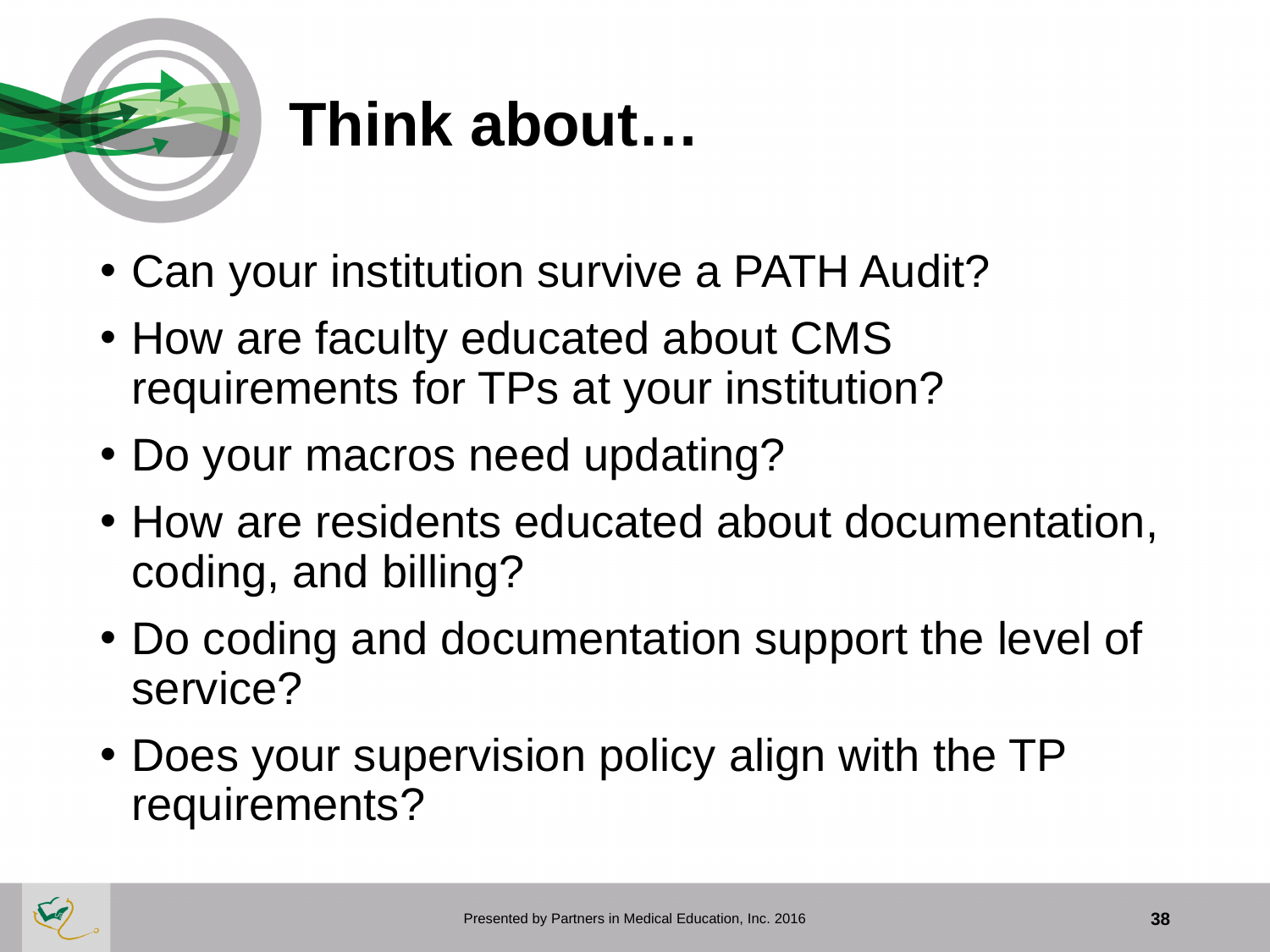

# Think about…
Can your institution survive a PATH Audit?
How are faculty educated about CMS requirements for TPs at your institution?
Do your macros need updating?
How are residents educated about documentation, coding, and billing?
Do coding and documentation support the level of service?
Does your supervision policy align with the TP requirements?

Presented by Partners in Medical Education, Inc. 2016
38